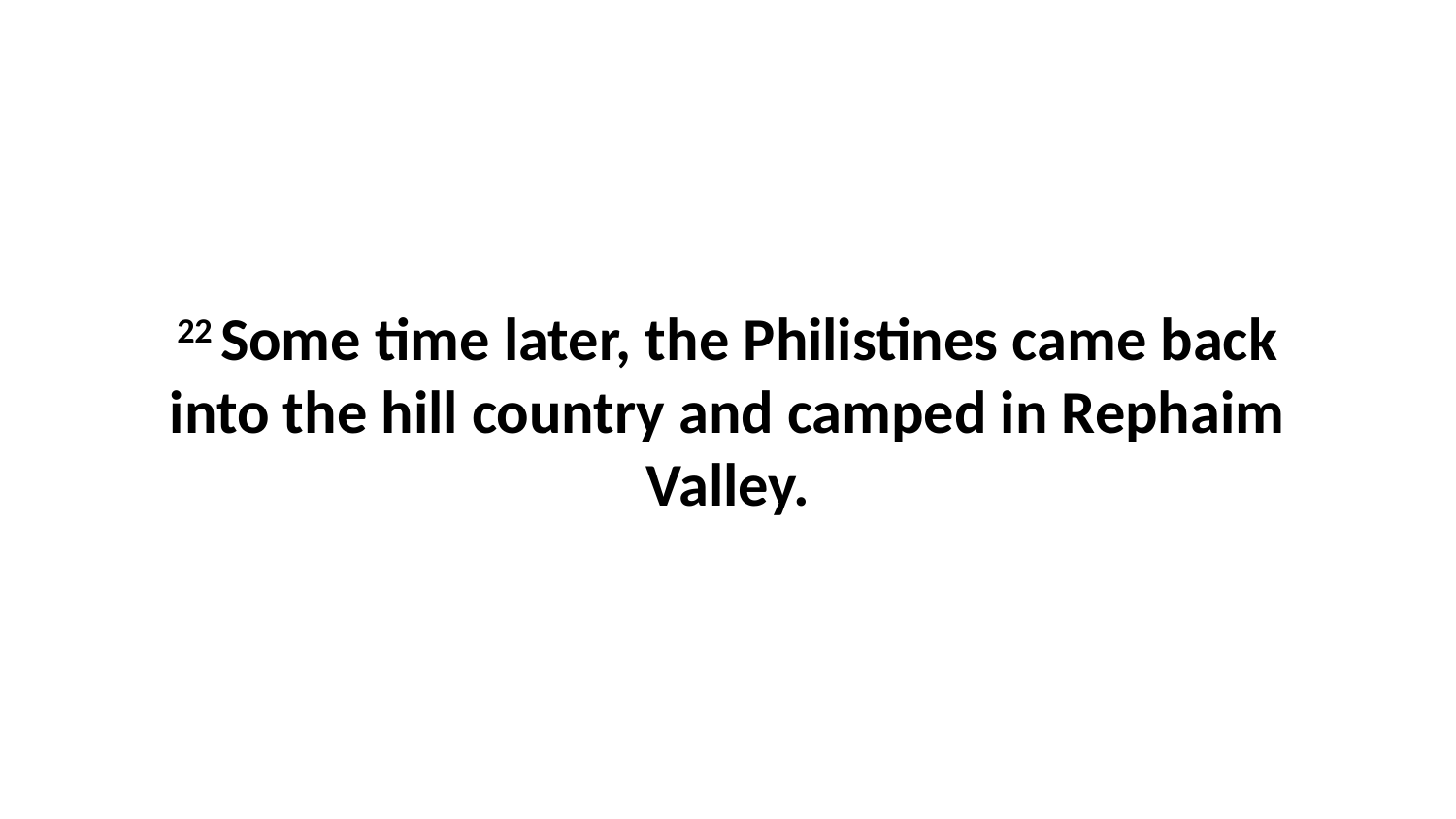

22 Some time later, the Philistines came back into the hill country and camped in Rephaim Valley.